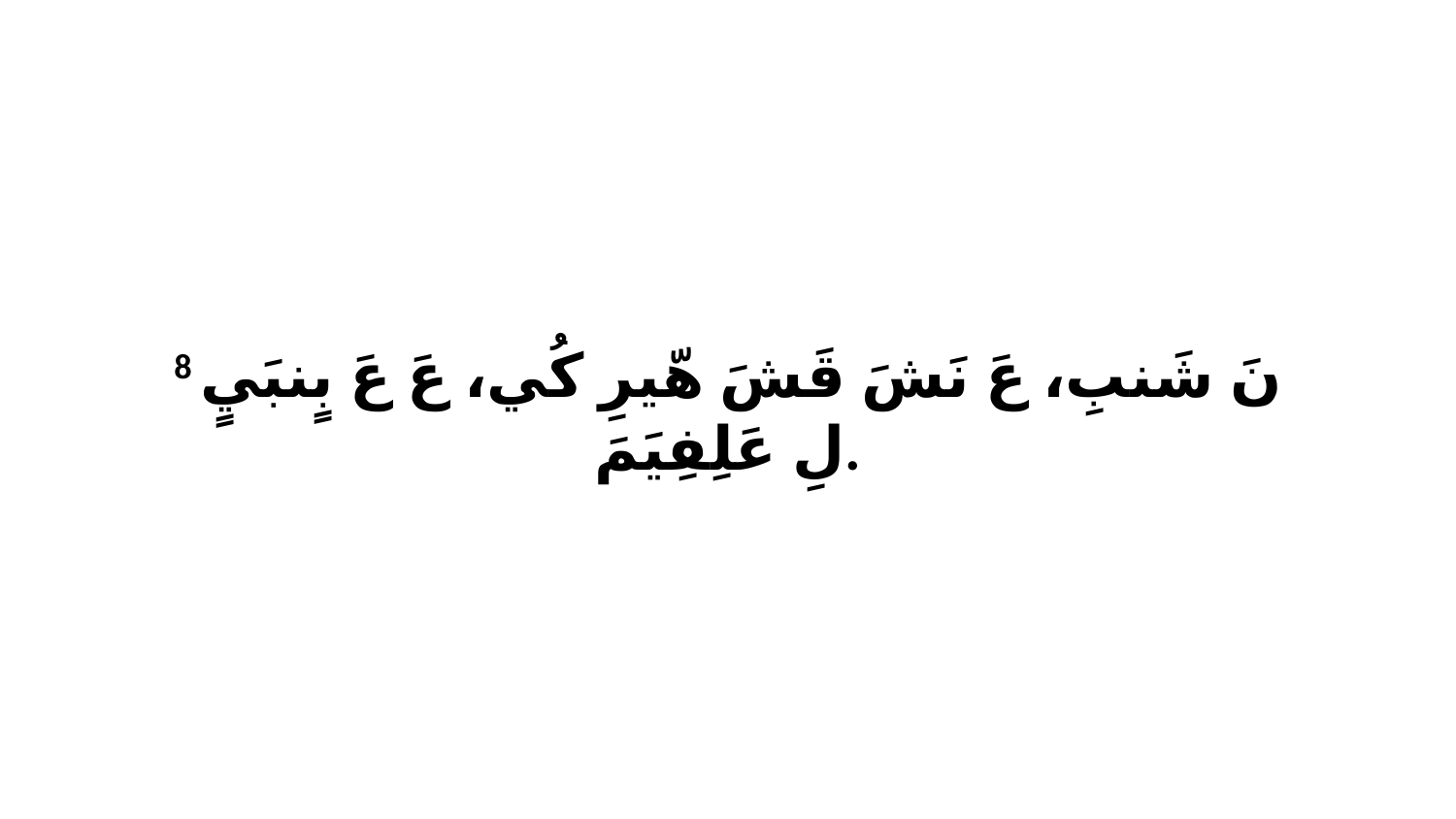

8 نَ شَنبِ، عَ نَشَ قَشَ هّيرِ كُي، عَ عَ بٍنبَيٍ لِ عَلِفِيَمَ.